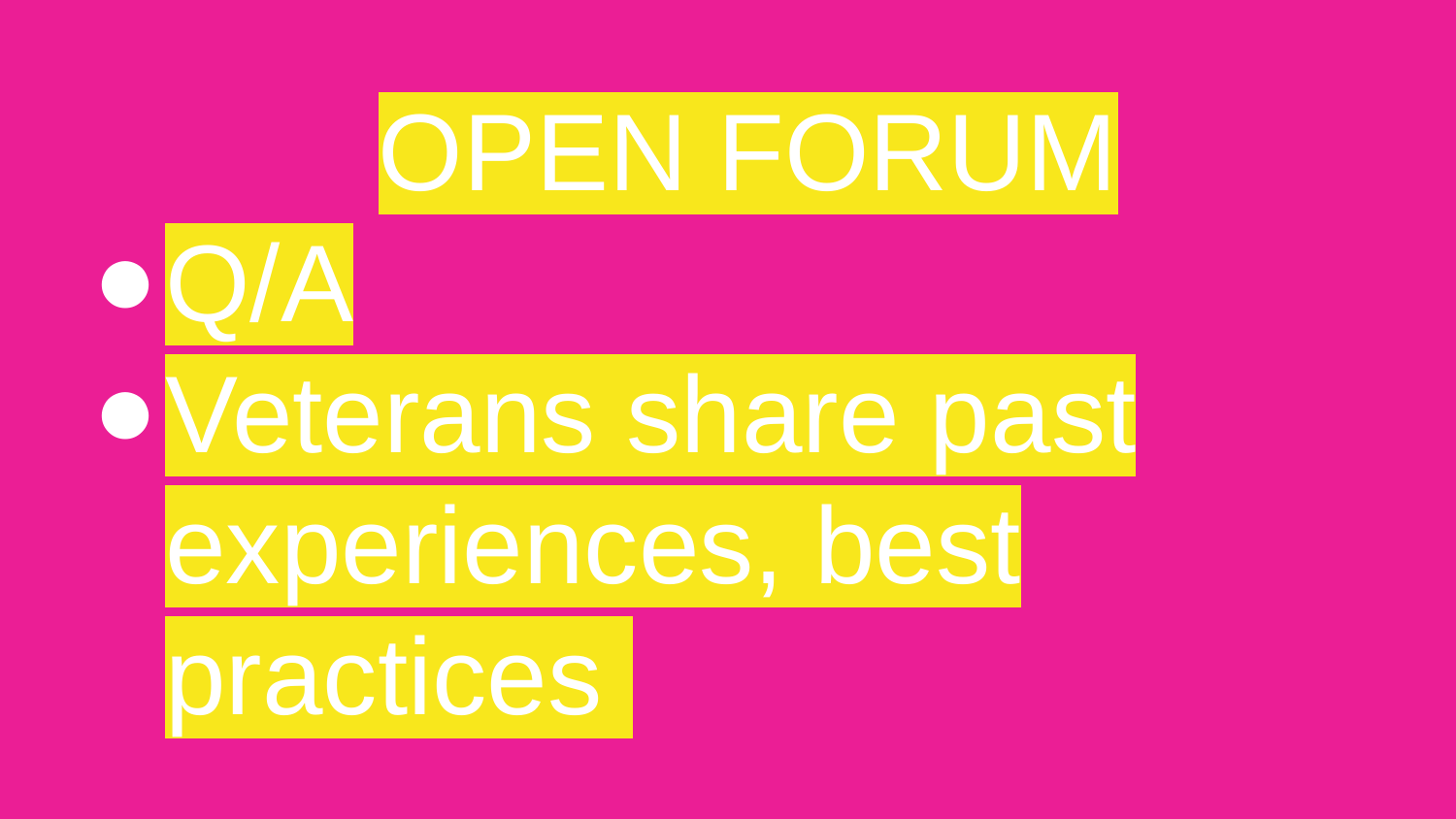

# OPEN FORUM
Q/A
Veterans share past experiences, best practices